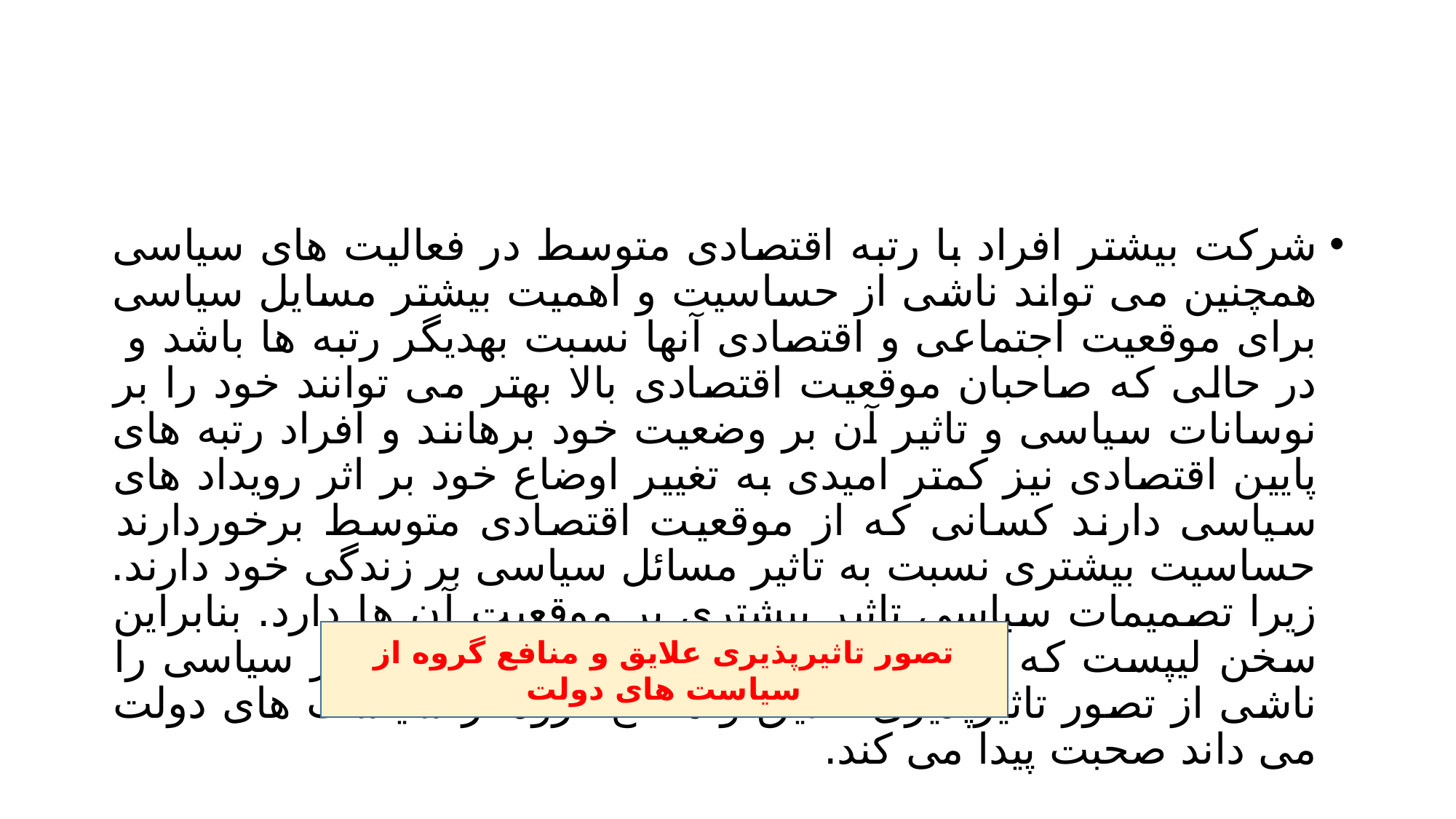

#
شرکت بیشتر افراد با رتبه اقتصادی متوسط در فعالیت های سیاسی همچنین می تواند ناشی از حساسیت و اهمیت بیشتر مسایل سیاسی برای موقعیت اجتماعی و اقتصادی آنها نسبت بهدیگر رتبه ها باشد و  در حالی که صاحبان موقعیت اقتصادی بالا بهتر می توانند خود را بر نوسانات سیاسی و تاثیر آن بر وضعیت خود برهانند و افراد رتبه های پایین اقتصادی نیز کمتر امیدی به تغییر اوضاع خود بر اثر رویداد های سیاسی دارند کسانی که از موقعیت اقتصادی متوسط برخوردارند حساسیت بیشتری نسبت به تاثیر مسائل سیاسی بر زندگی خود دارند. زیرا تصمیمات سیاسی تاثیر بیشتری بر موقعیت آن ها دارد. بنابراین سخن لیپست که یکی از علل مشارکت بیش تر در امور سیاسی را ناشی از تصور تاثیرپذیری علایق و منافع گروه از سیاست های دولت می داند صحبت پیدا می کند.
تصور تاثیرپذیری علایق و منافع گروه از سیاست های دولت